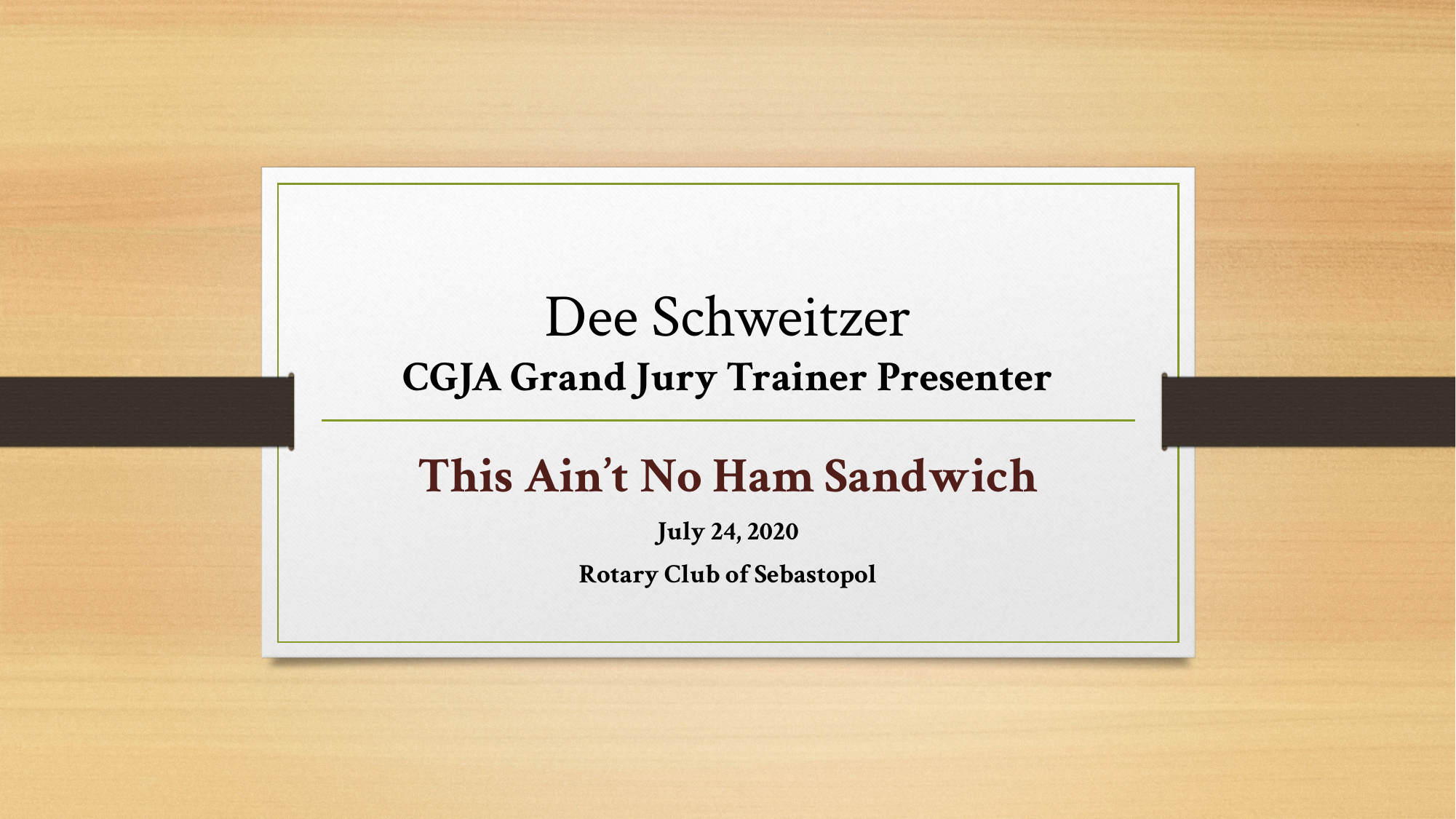

# Dee Schweitzer CGJA Grand Jury Trainer Presenter
This Ain’t No Ham Sandwich
July 24, 2020
Rotary Club of Sebastopol